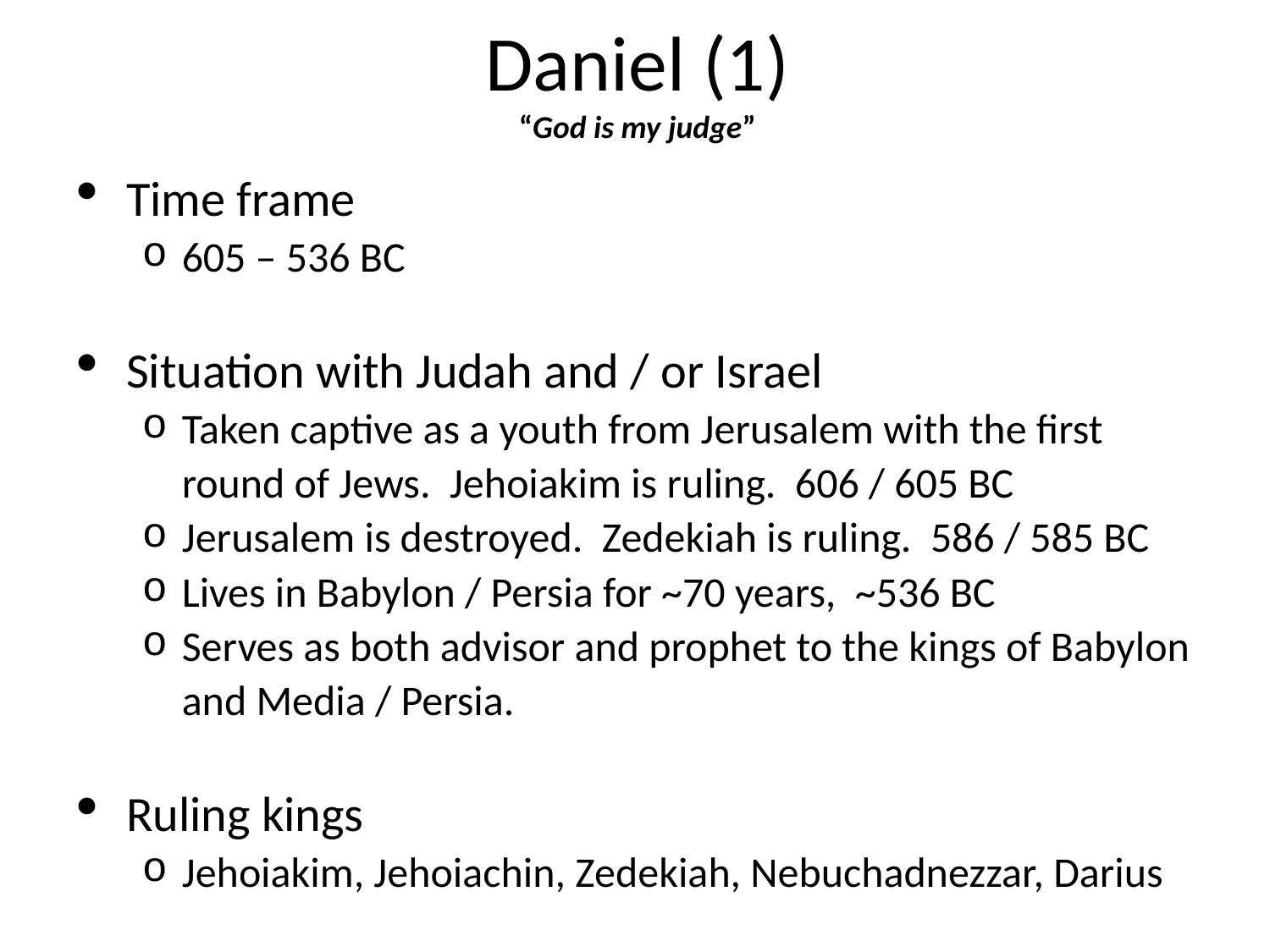

# Daniel (1) “God is my judge”
Time frame
605 – 536 BC

Situation with Judah and / or Israel
Taken captive as a youth from Jerusalem with the first round of Jews.  Jehoiakim is ruling.  606 / 605 BC
Jerusalem is destroyed.  Zedekiah is ruling.  586 / 585 BC
Lives in Babylon / Persia for ~70 years,  ~536 BC
Serves as both advisor and prophet to the kings of Babylon and Media / Persia.

Ruling kings
Jehoiakim, Jehoiachin, Zedekiah, Nebuchadnezzar, Darius